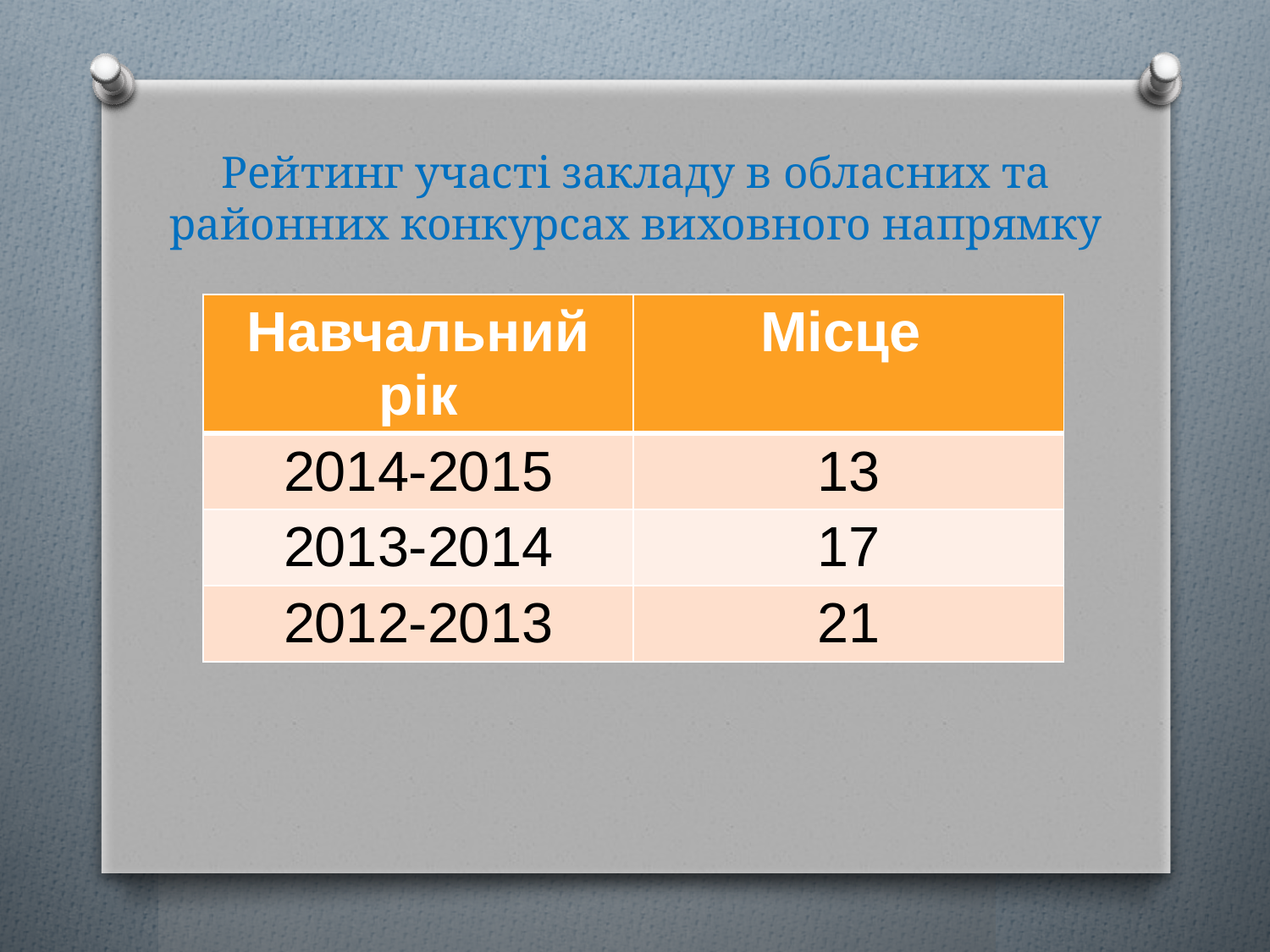

# Рейтинг участі закладу в обласних та районних конкурсах виховного напрямку
| Навчальний рік | Місце |
| --- | --- |
| 2014-2015 | 13 |
| 2013-2014 | 17 |
| 2012-2013 | 21 |